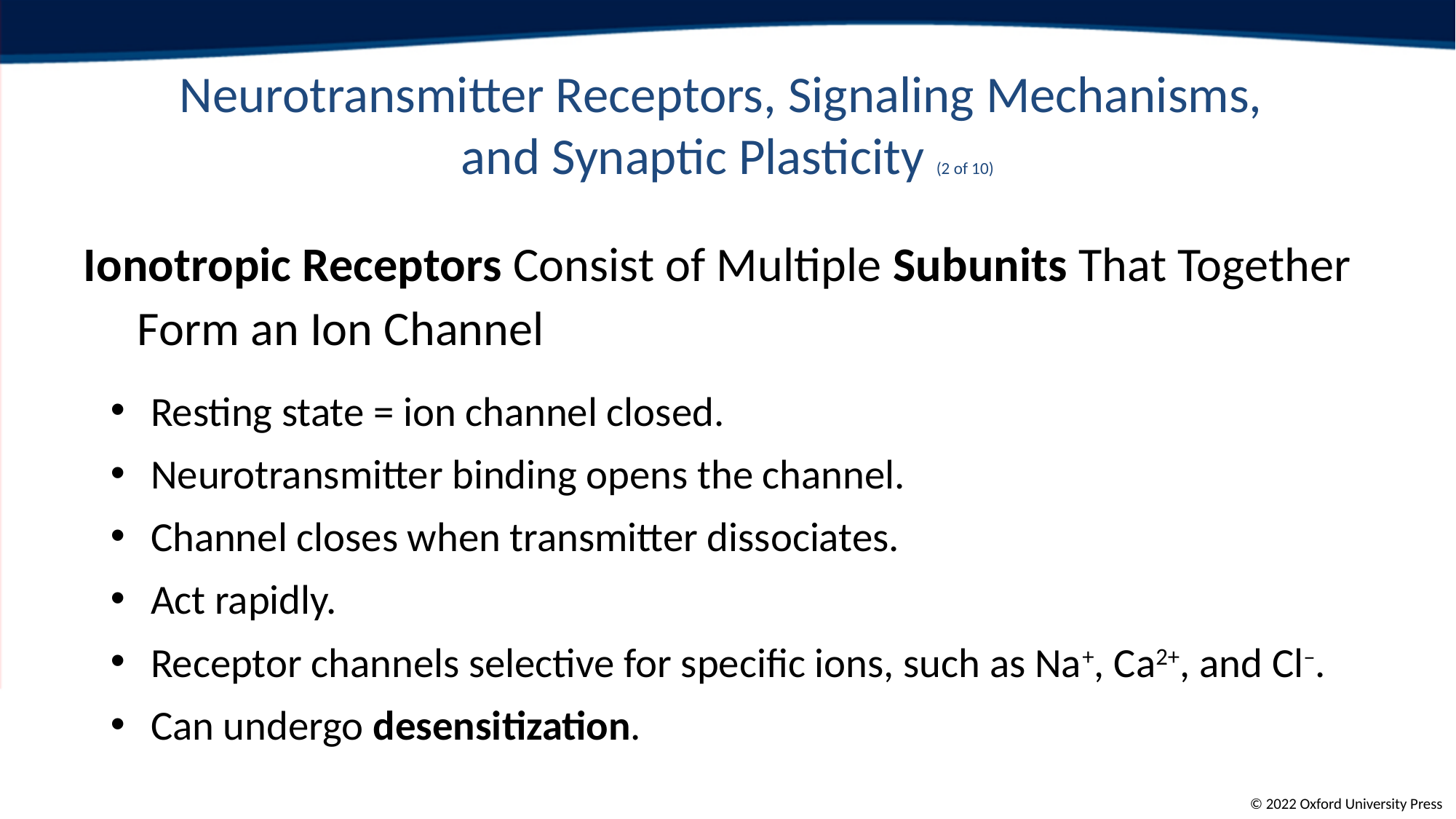

# Neurotransmitter Receptors, Signaling Mechanisms, and Synaptic Plasticity (2 of 10)
Ionotropic Receptors Consist of Multiple Subunits That Together Form an Ion Channel
Resting state = ion channel closed.
Neurotransmitter binding opens the channel.
Channel closes when transmitter dissociates.
Act rapidly.
Receptor channels selective for specific ions, such as Na+, Ca2+, and Cl–.
Can undergo desensitization.